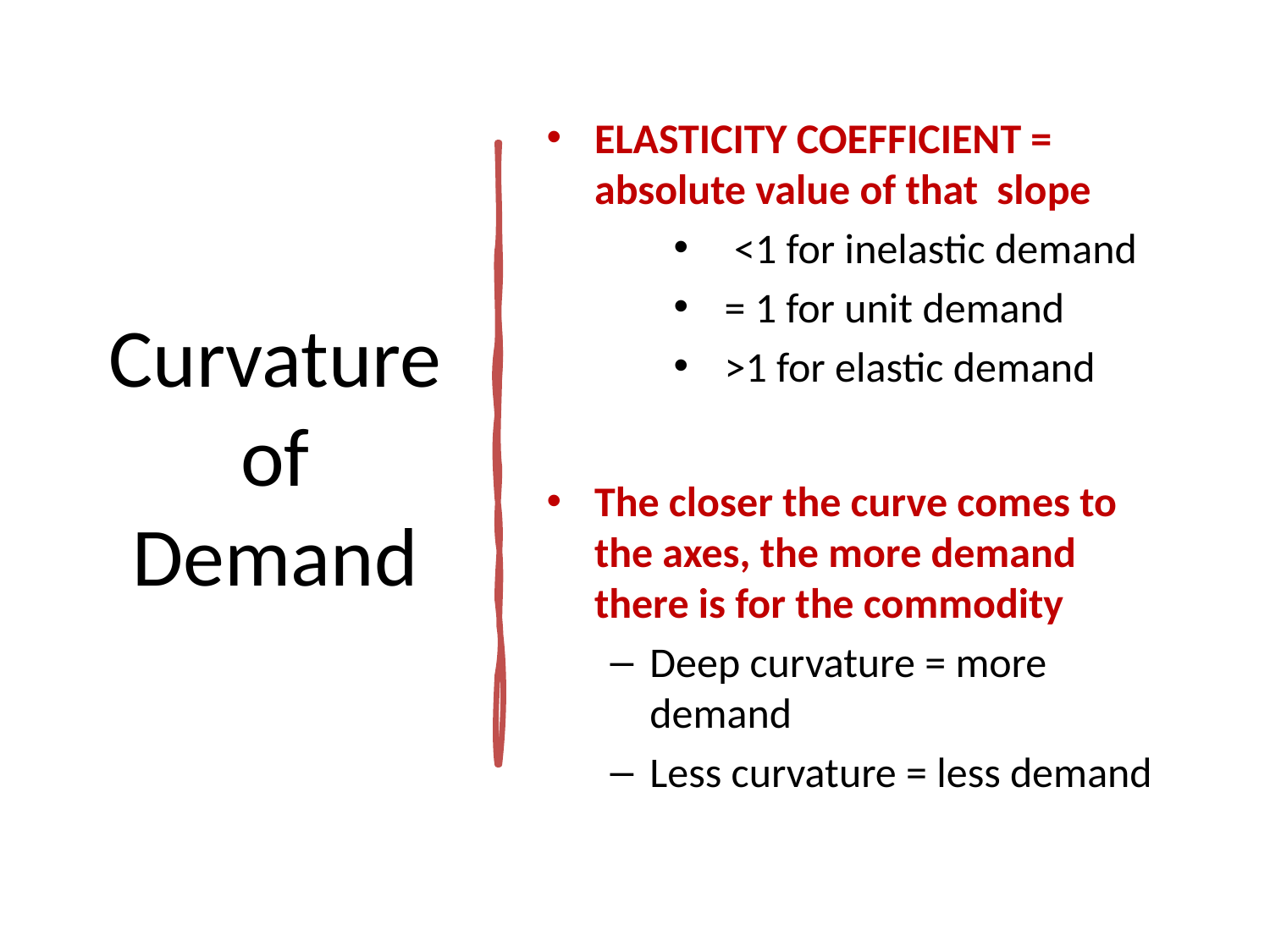

# Curvature of Demand
ELASTICITY COEFFICIENT = absolute value of that  slope
   <1 for inelastic demand
  = 1 for unit demand
  >1 for elastic demand

The closer the curve comes to the axes, the more demand there is for the commodity
Deep curvature = more demand
Less curvature = less demand